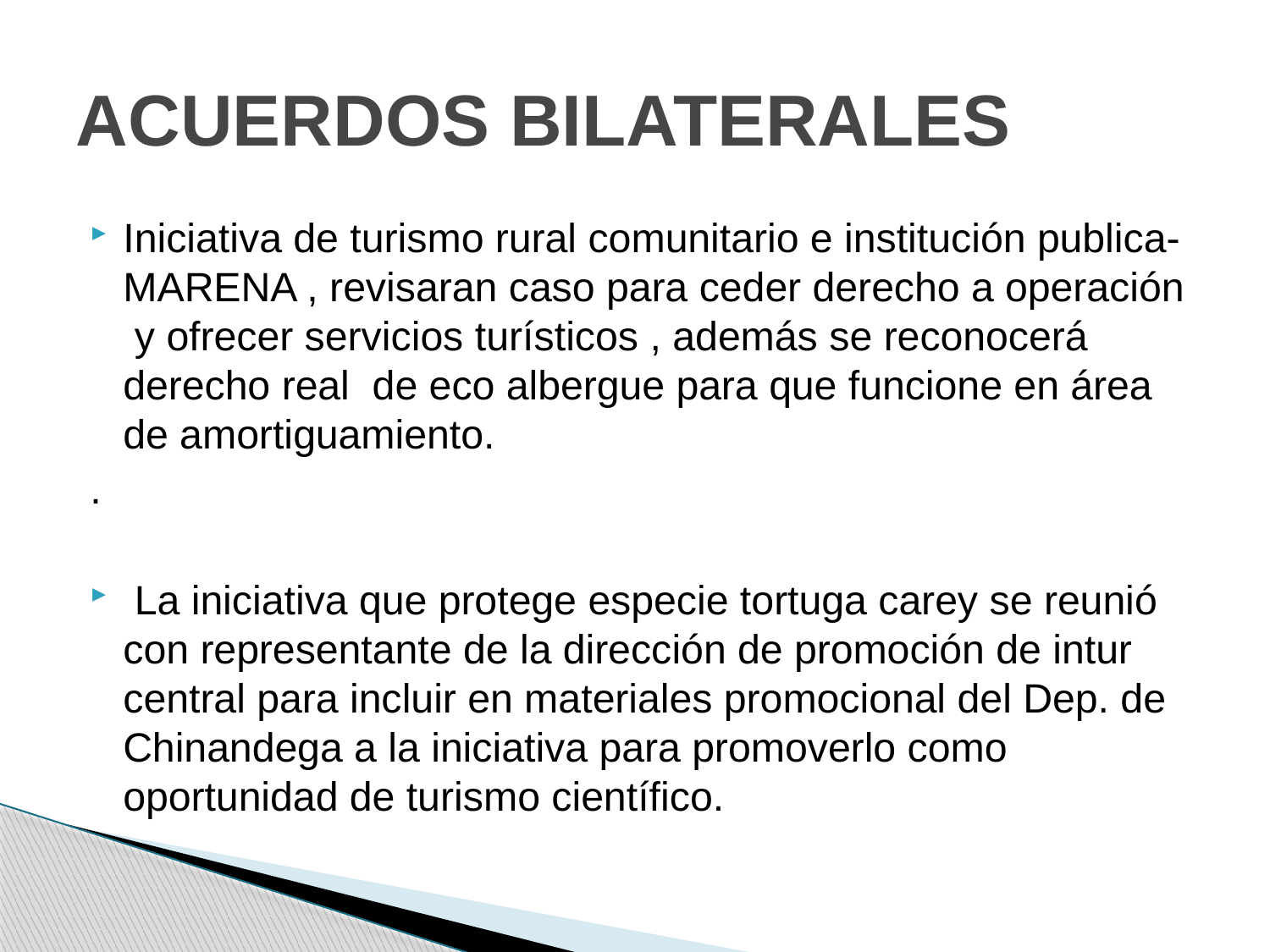

# ACUERDOS BILATERALES
Iniciativa de turismo rural comunitario e institución publica- MARENA , revisaran caso para ceder derecho a operación  y ofrecer servicios turísticos , además se reconocerá derecho real  de eco albergue para que funcione en área de amortiguamiento.
.

 La iniciativa que protege especie tortuga carey se reunió con representante de la dirección de promoción de intur central para incluir en materiales promocional del Dep. de  Chinandega a la iniciativa para promoverlo como  oportunidad de turismo científico.